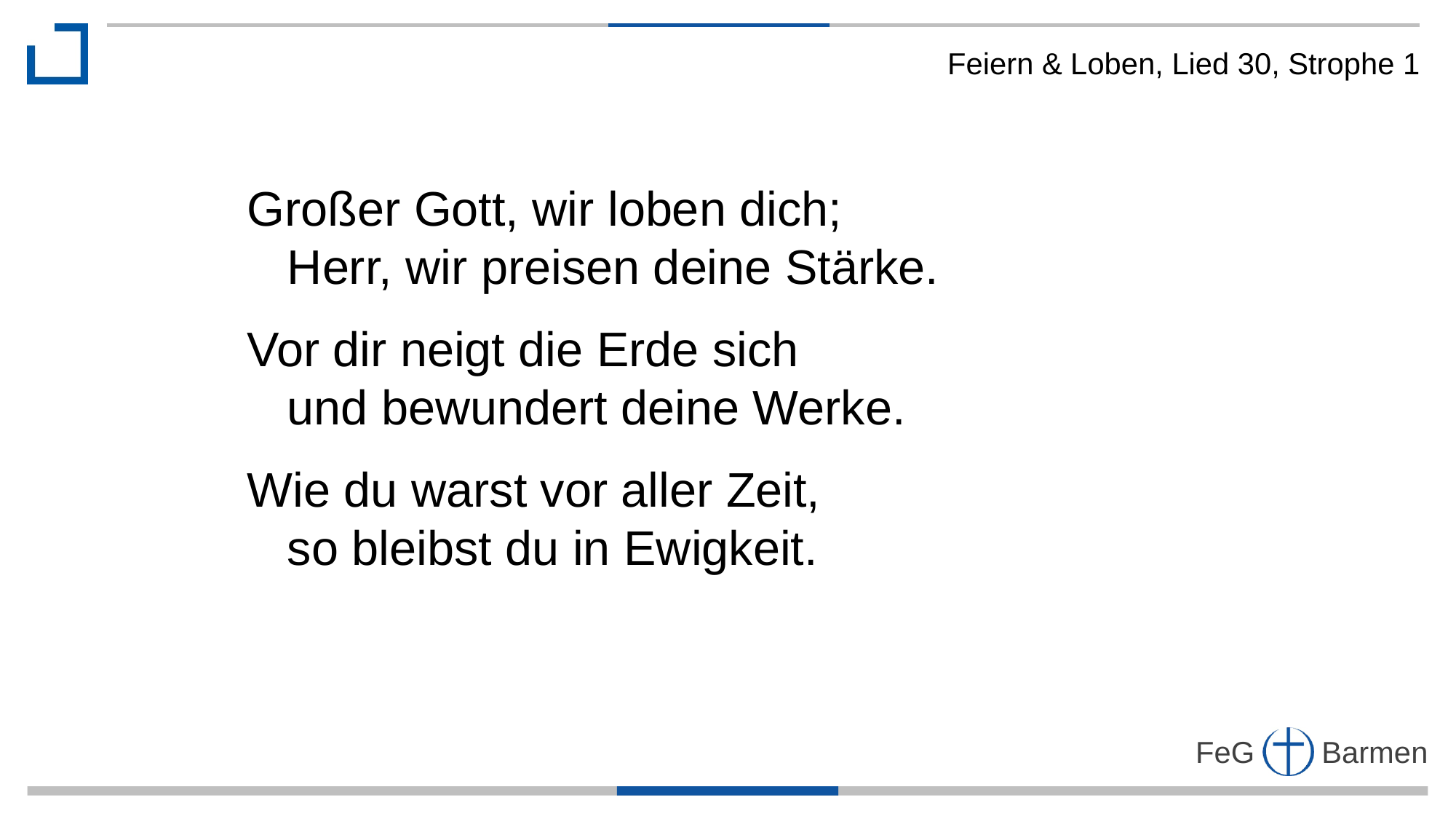

Feiern & Loben, Lied 30, Strophe 1
Großer Gott, wir loben dich;
   Herr, wir preisen deine Stärke.
Vor dir neigt die Erde sich
   und bewundert deine Werke.
Wie du warst vor aller Zeit,
   so bleibst du in Ewigkeit.